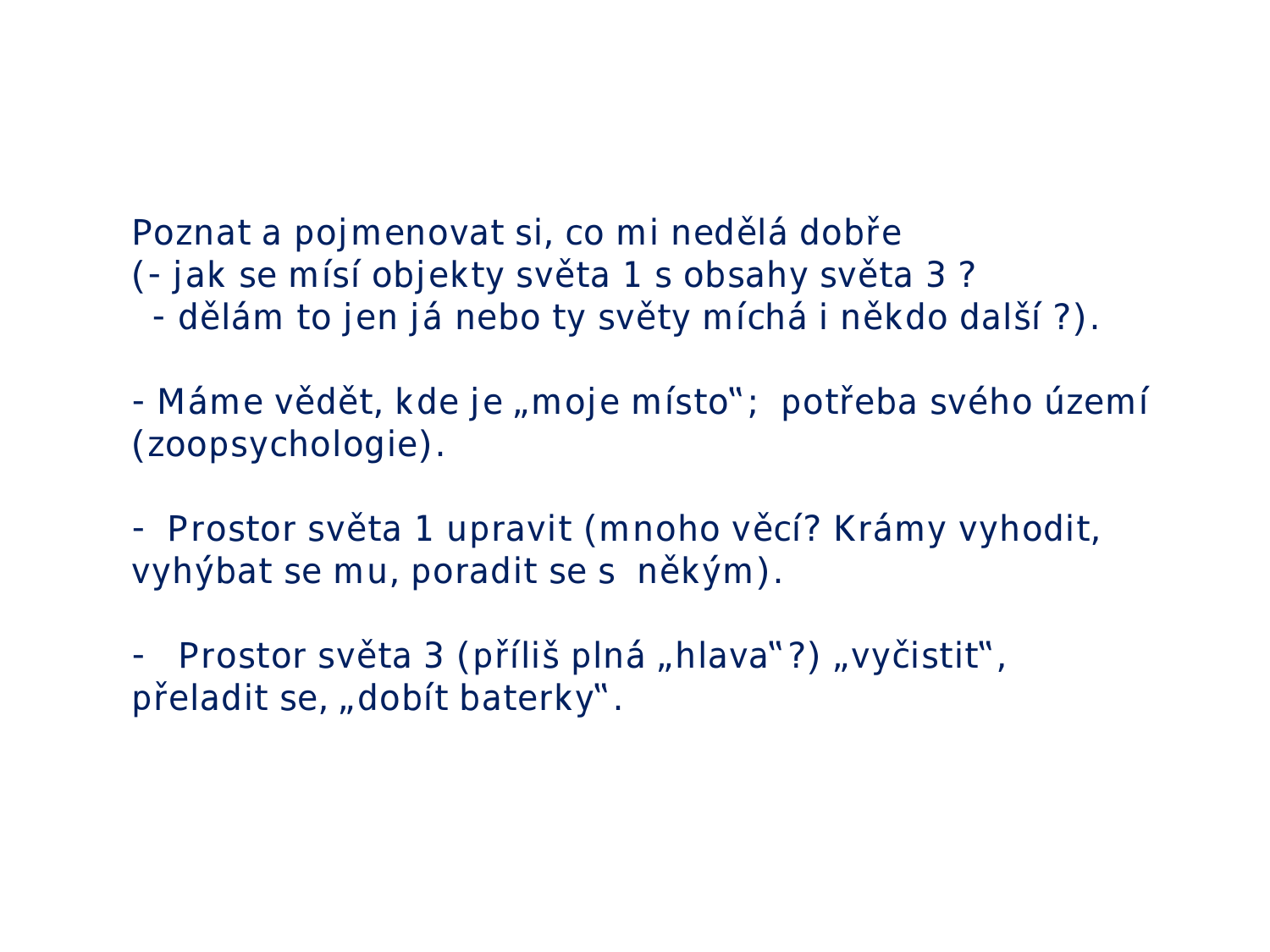

Poznat a pojmenovat si, co mi nedělá dobře
(- jak se mísí objekty světa 1 s obsahy světa 3 ?
  - dělám to jen já nebo ty světy míchá i někdo další ?).

- Máme vědět, kde je „moje místo“;  potřeba svého území (zoopsychologie).

-  Prostor světa 1 upravit (mnoho věcí? Krámy vyhodit,
vyhýbat se mu, poradit se s  někým).

-   Prostor světa 3 (příliš plná „hlava“?) „vyčistit“, přeladit se, „dobít baterky“.